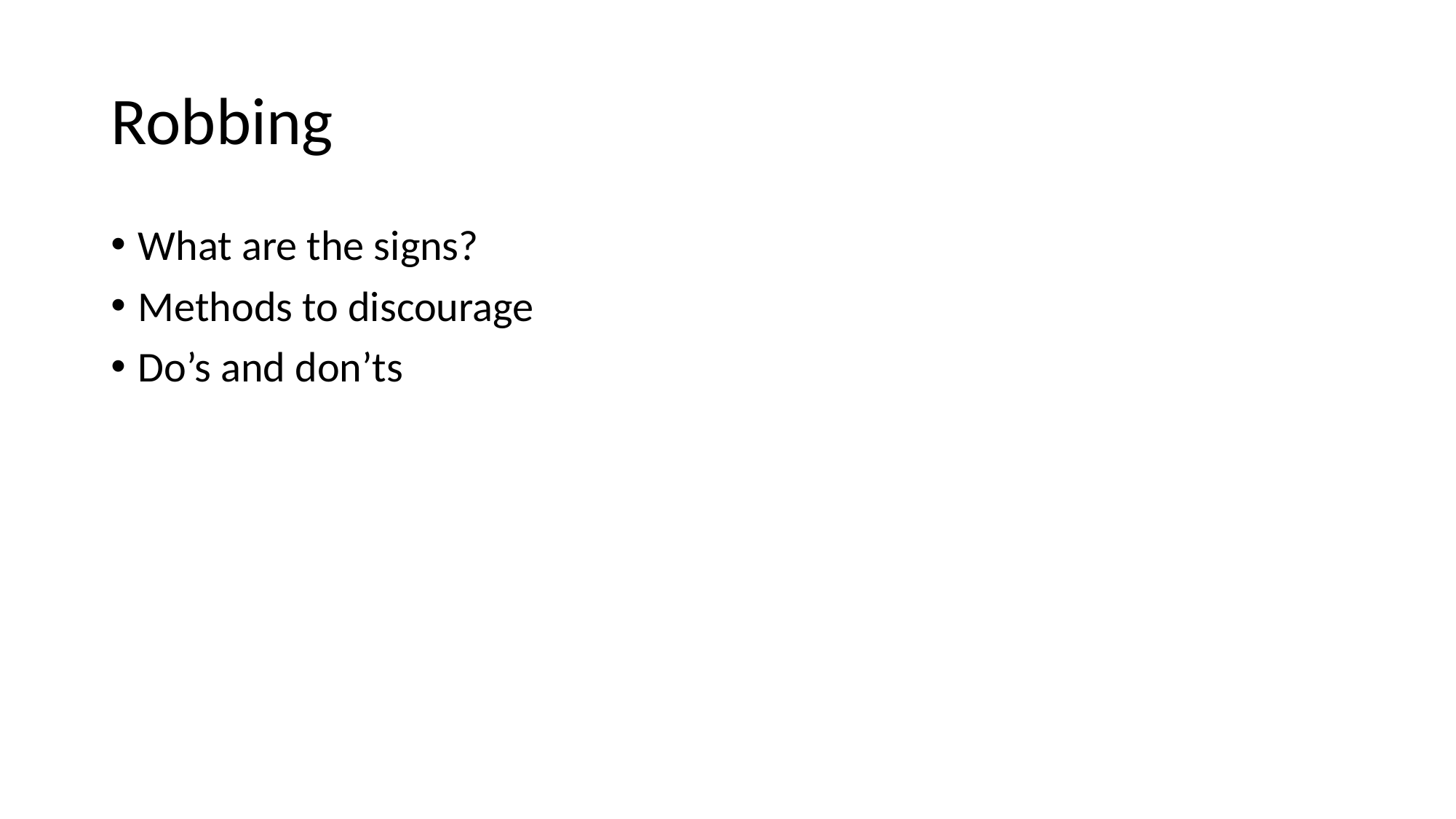

# Robbing
What are the signs?
Methods to discourage
Do’s and don’ts